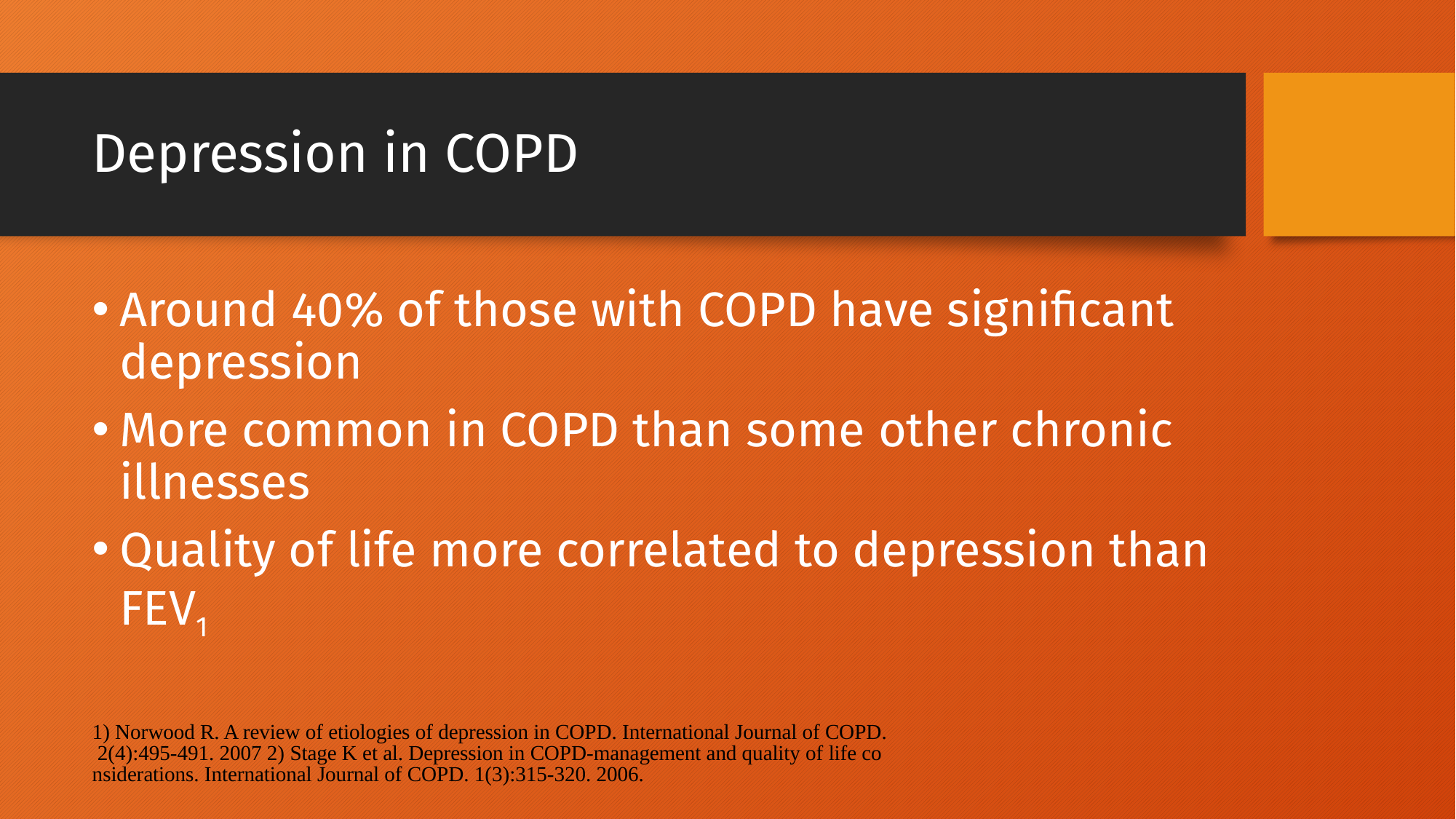

# Depression in COPD
Around 40% of those with COPD have significant depression
More common in COPD than some other chronic illnesses
Quality of life more correlated to depression than FEV1
1) Norwood R. A review of etiologies of depression in COPD. International Journal of COPD. 2(4):495-491. 2007 2) Stage K et al. Depression in COPD-management and quality of life considerations. International Journal of COPD. 1(3):315-320. 2006.